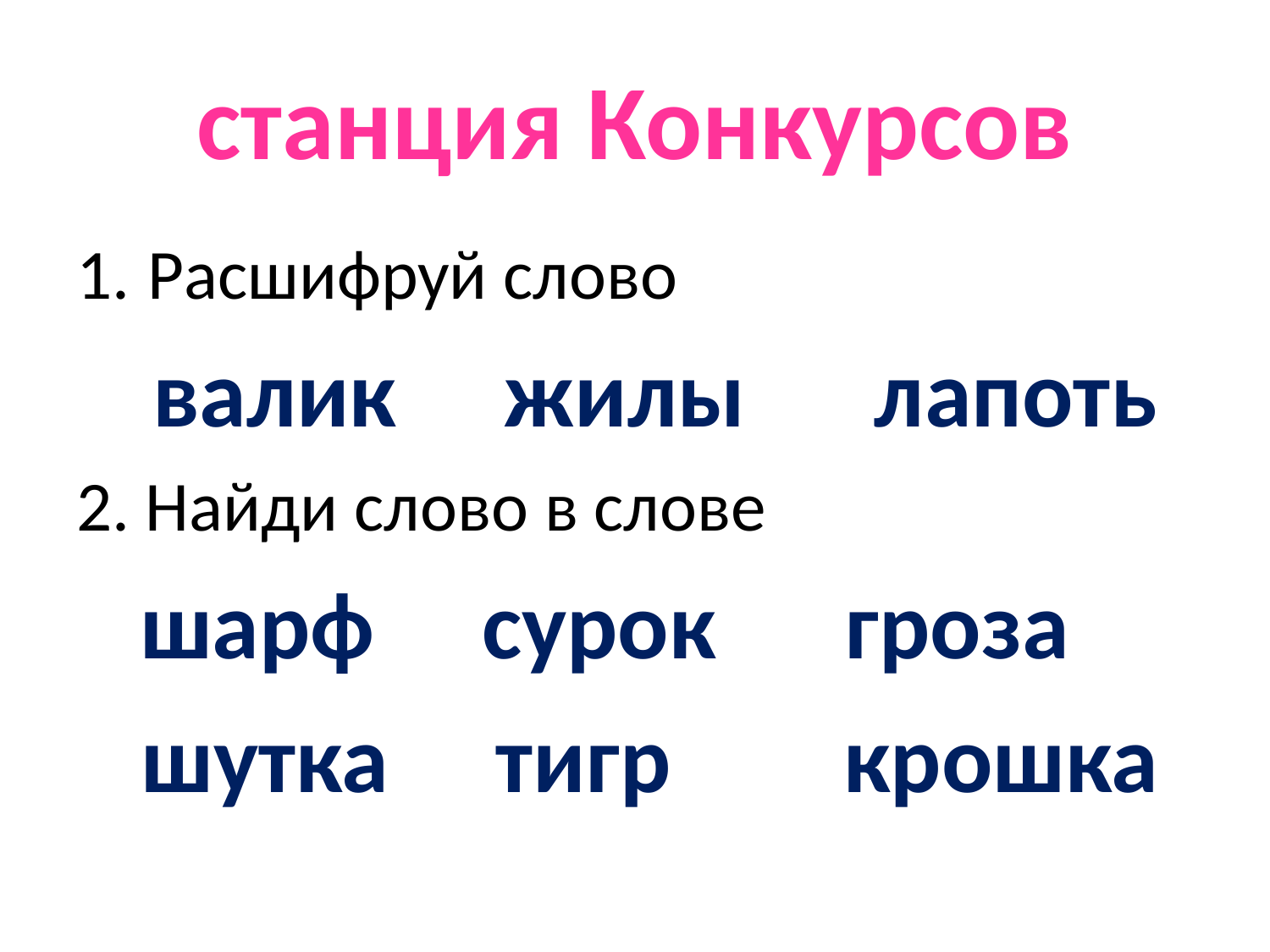

# станция Конкурсов
Расшифруй слово
      валик     жилы      лапоть
2. Найди слово в слове
    шарф     сурок      гроза
   шутка     тигр        крошка